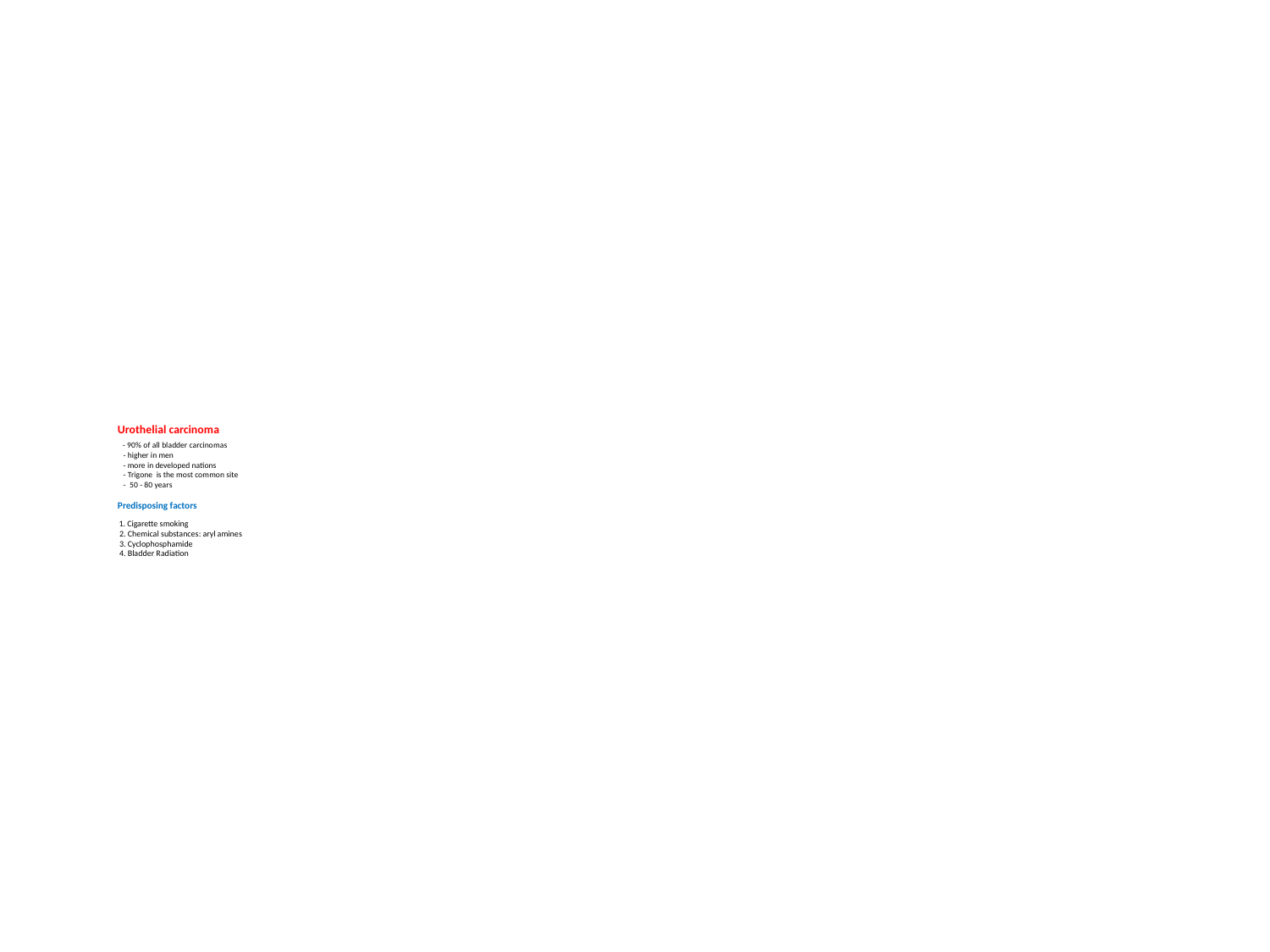

# Urothelial carcinoma - 90% of all bladder carcinomas - higher in men - more in developed nations - Trigone  is the most common site -  50 - 80 years Predisposing factors 1. Cigarette smoking 2. Chemical substances: aryl amines 3. Cyclophosphamide 4. Bladder Radiation